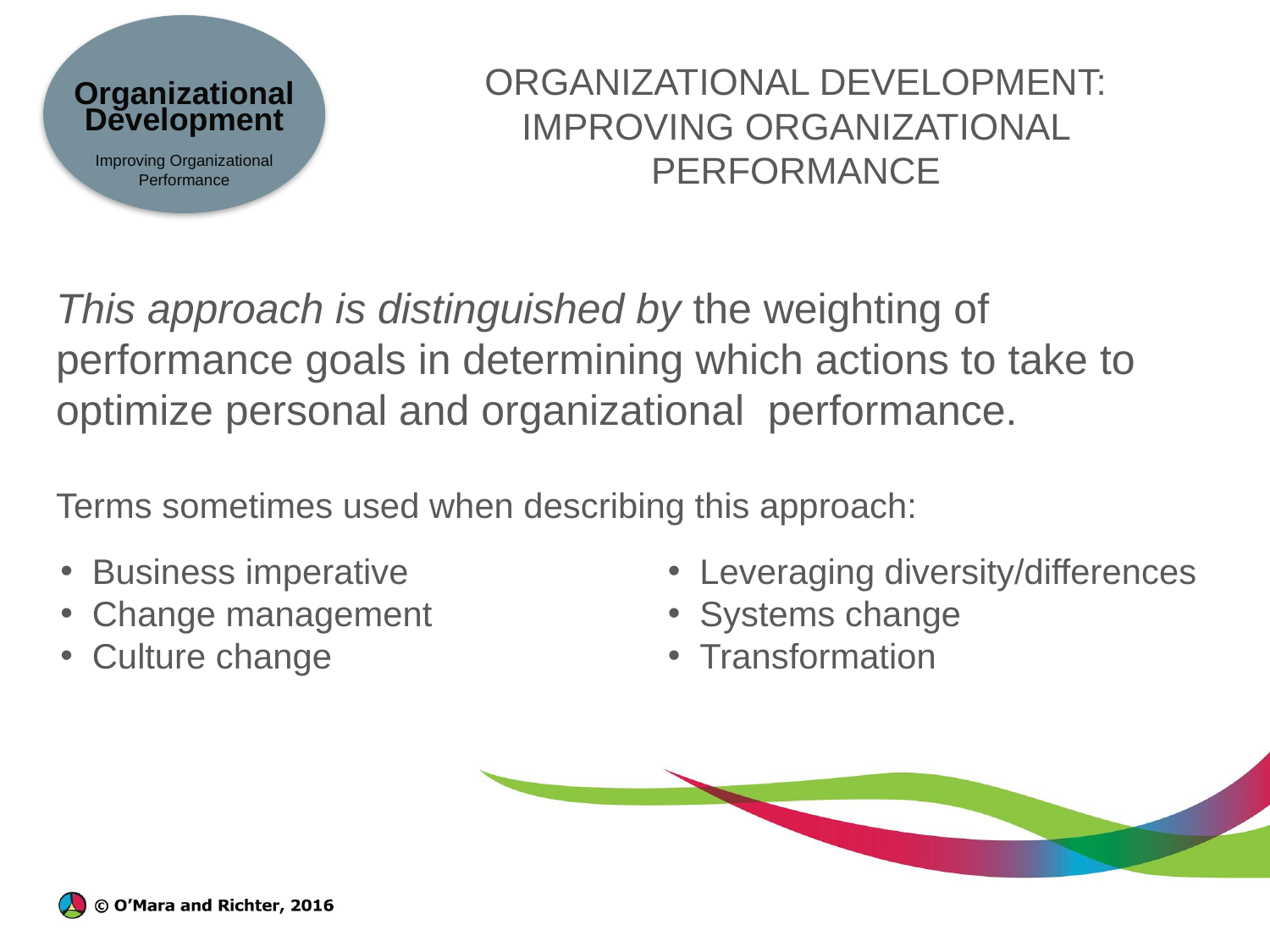

# ORGANIZATIONAL DEVELOPMENT: IMPROVING ORGANIZATIONAL PERFORMANCE
Organizational Development

Improving Organizational Performance
This approach is distinguished by the weighting of performance goals in determining which actions to take to optimize personal and organizational  performance.
Terms sometimes used when describing this approach:
Leveraging diversity/differences
Systems change
Transformation

Business imperative
Change management
Culture change